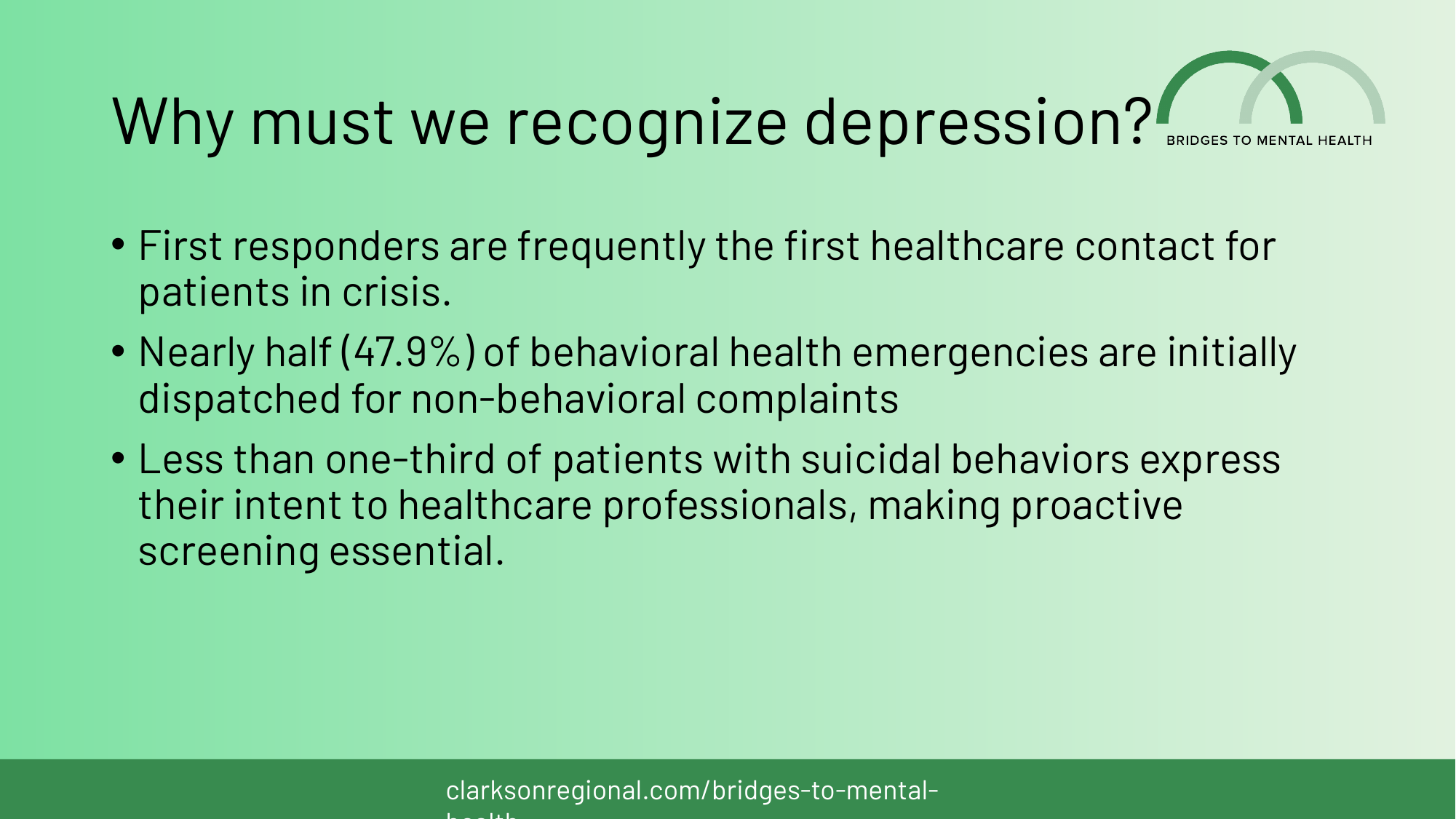

# Why must we recognize depression?
First responders are frequently the first healthcare contact for patients in crisis.
Nearly half (47.9%) of behavioral health emergencies are initially dispatched for non-behavioral complaints
Less than one-third of patients with suicidal behaviors express their intent to healthcare professionals, making proactive screening essential.